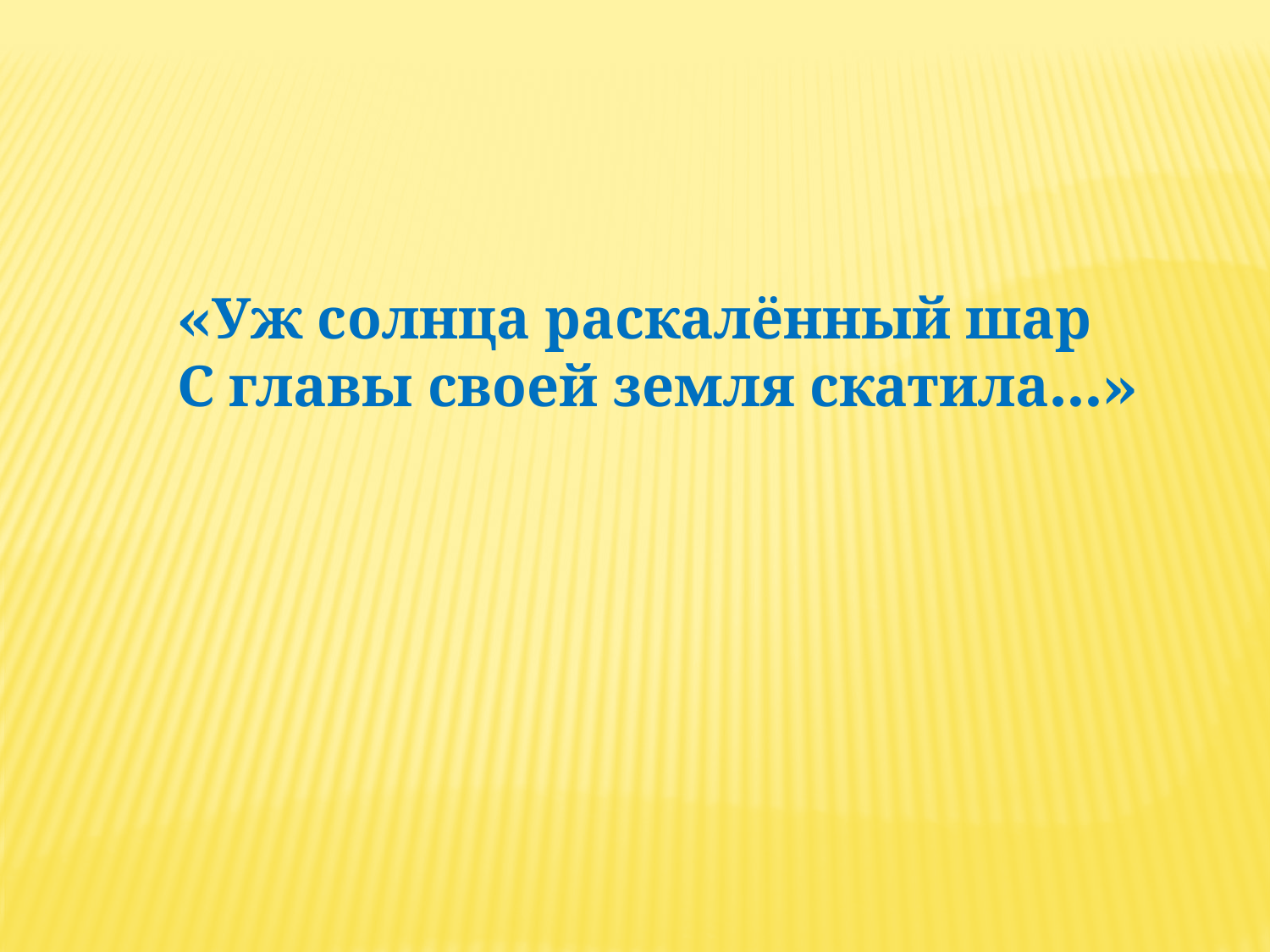

«Уж солнца раскалённый шар
С главы своей земля скатила…»